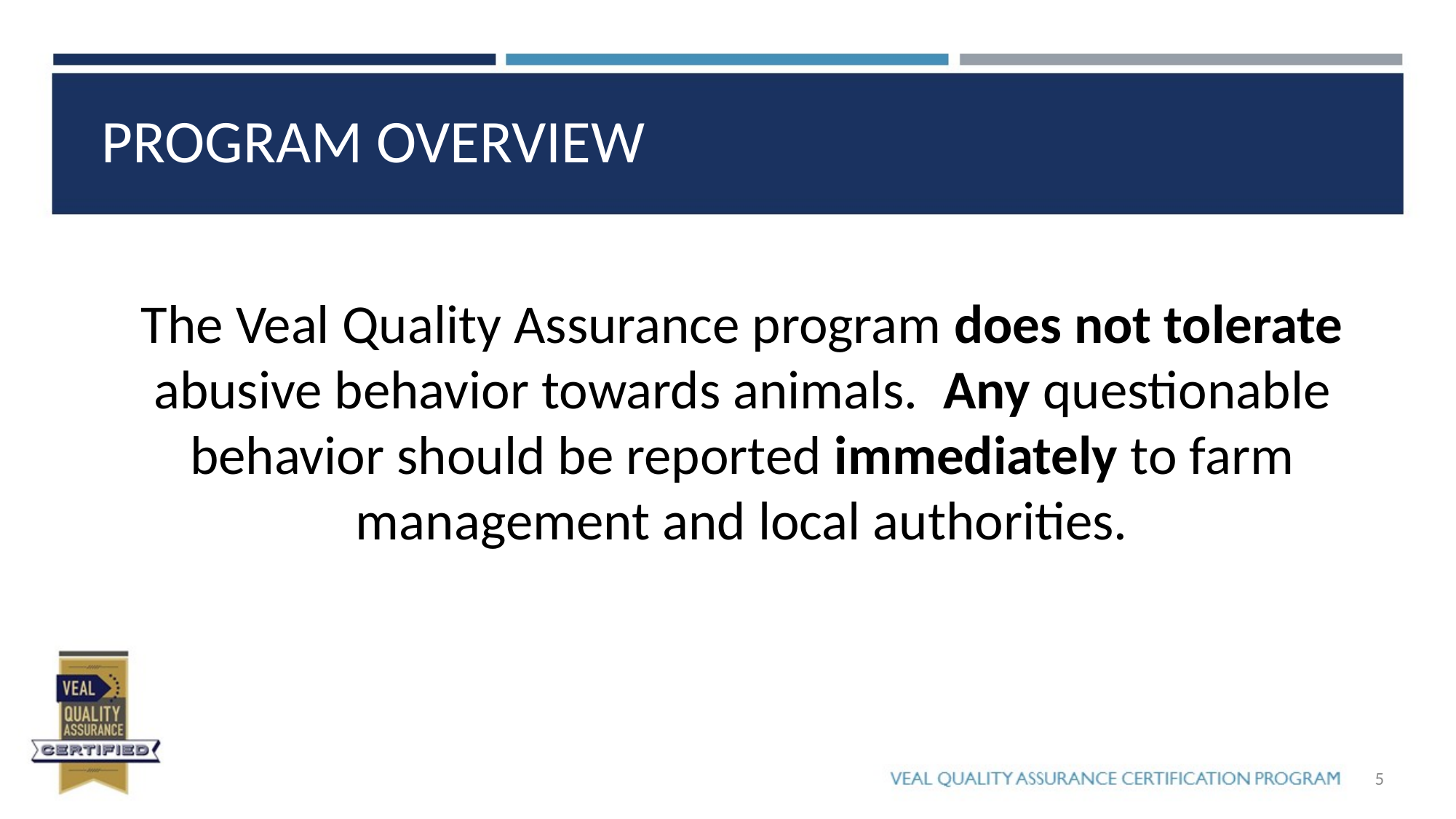

PROGRAM OVERVIEW
The Veal Quality Assurance program does not tolerate abusive behavior towards animals.  Any questionable behavior should be reported immediately to farm management and local authorities.
5